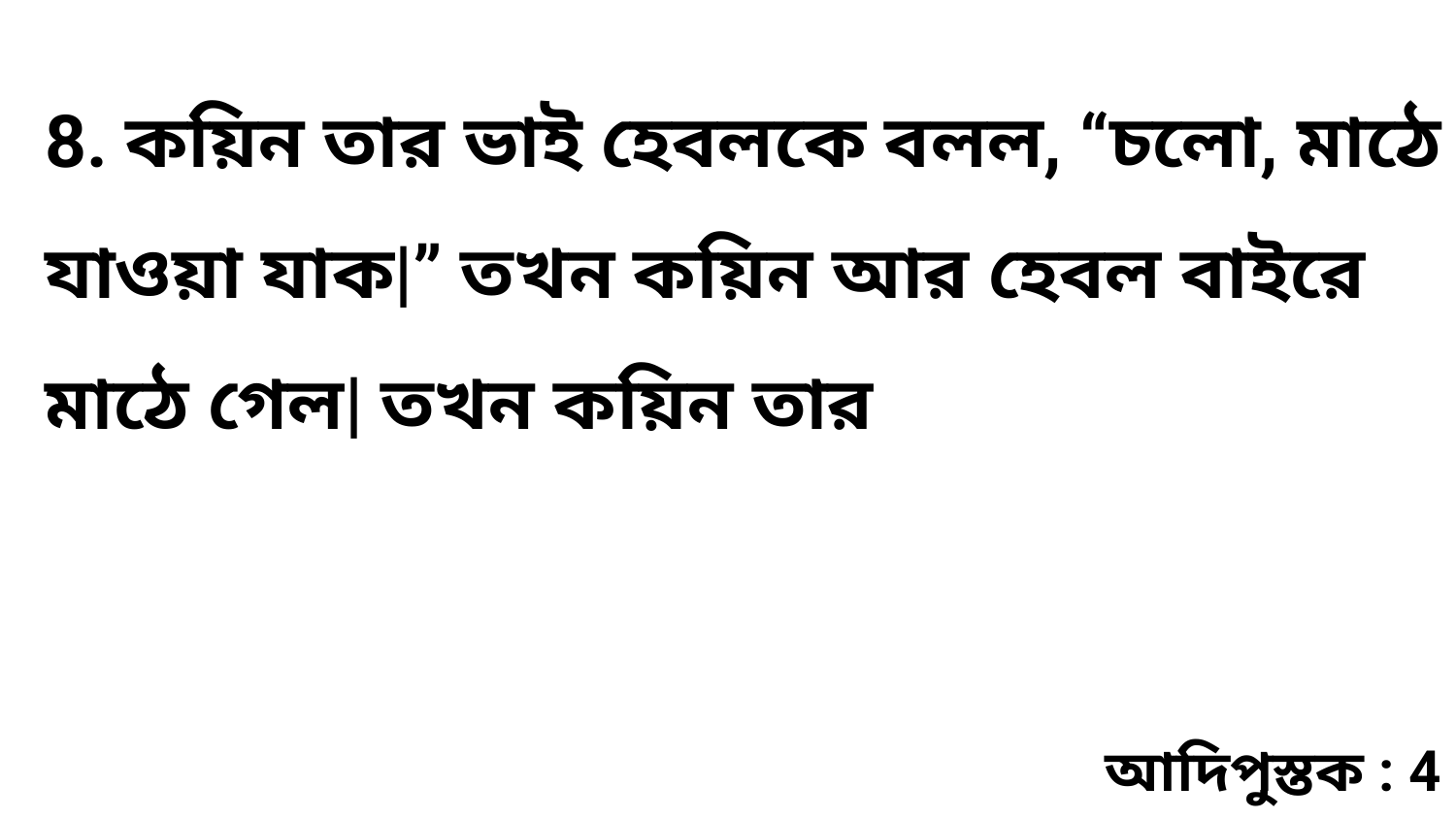

8. কয়িন তার ভাই হেবলকে বলল, “চলো, মাঠে যাওয়া যাক|” তখন কয়িন আর হেবল বাইরে মাঠে গেল| তখন কয়িন তার
আদিপুস্তক : 4